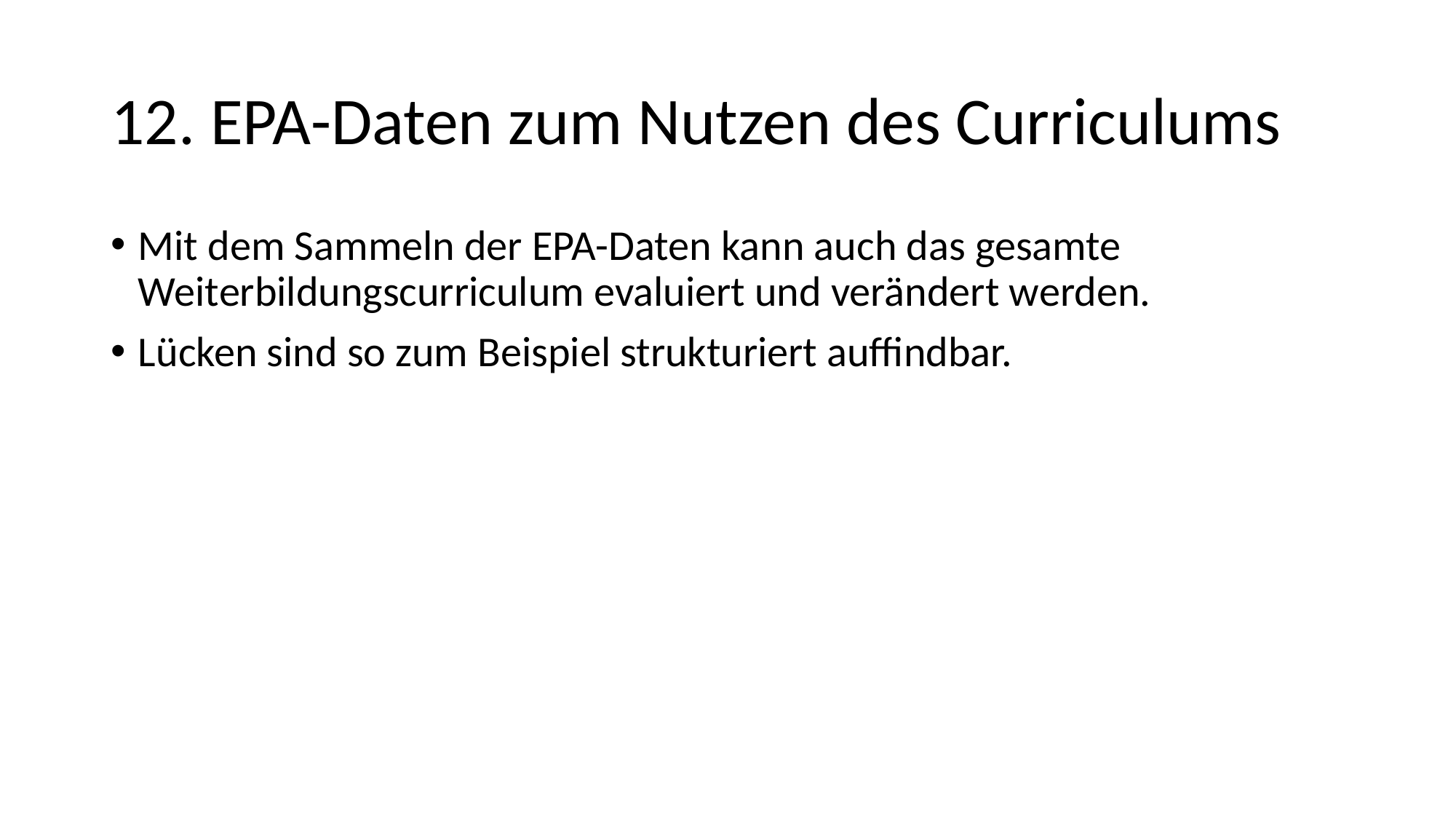

# 12. EPA-Daten zum Nutzen des Curriculums
Mit dem Sammeln der EPA-Daten kann auch das gesamte Weiterbildungscurriculum evaluiert und verändert werden.
Lücken sind so zum Beispiel strukturiert auffindbar.